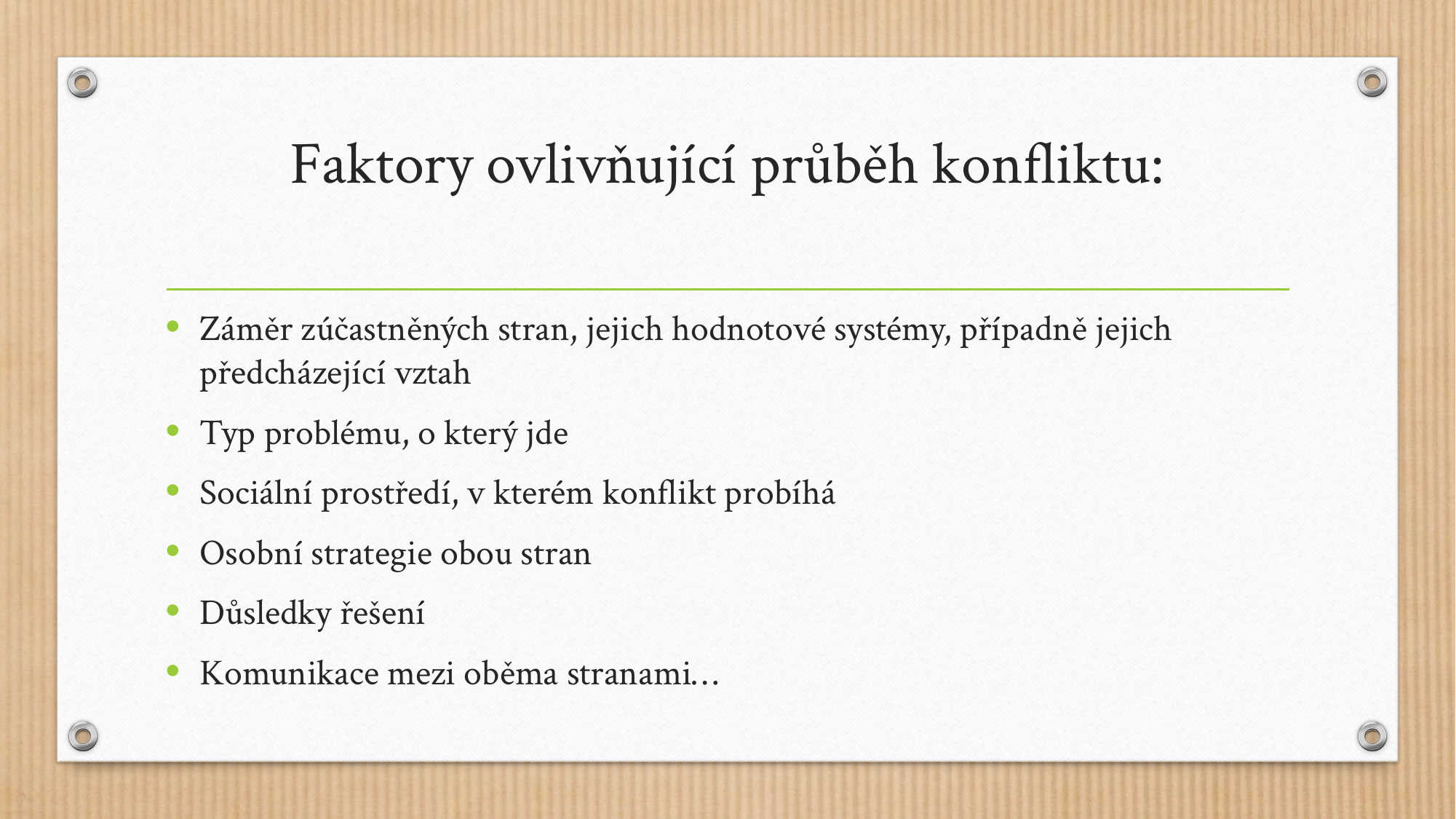

# Faktory ovlivňující průběh konfliktu:
Záměr zúčastněných stran, jejich hodnotové systémy, případně jejich předcházející vztah
Typ problému, o který jde
Sociální prostředí, v kterém konflikt probíhá
Osobní strategie obou stran
Důsledky řešení
Komunikace mezi oběma stranami…